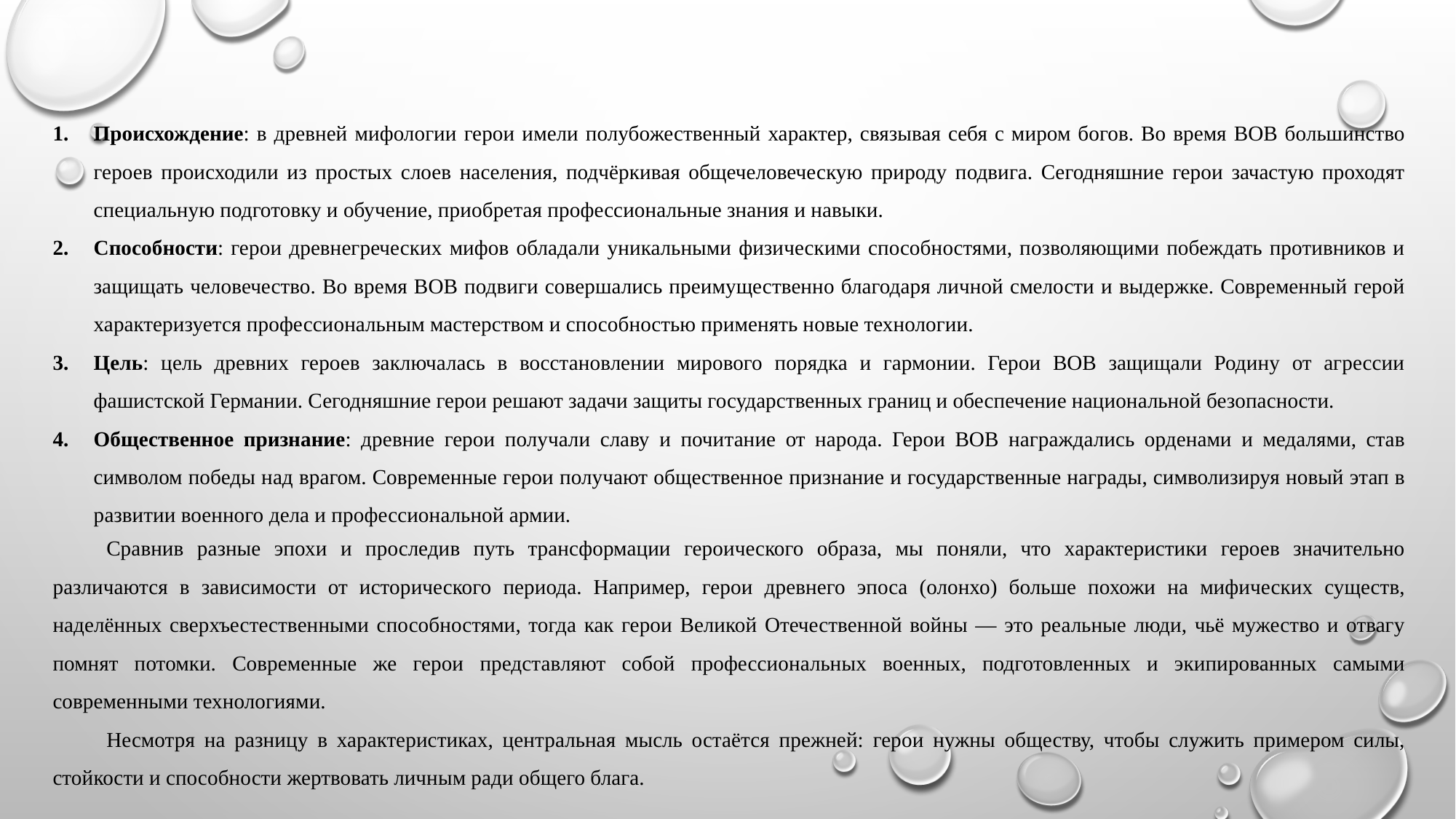

Происхождение: в древней мифологии герои имели полубожественный характер, связывая себя с миром богов. Во время ВОВ большинство героев происходили из простых слоев населения, подчёркивая общечеловеческую природу подвига. Сегодняшние герои зачастую проходят специальную подготовку и обучение, приобретая профессиональные знания и навыки.
Способности: герои древнегреческих мифов обладали уникальными физическими способностями, позволяющими побеждать противников и защищать человечество. Во время ВОВ подвиги совершались преимущественно благодаря личной смелости и выдержке. Современный герой характеризуется профессиональным мастерством и способностью применять новые технологии.
Цель: цель древних героев заключалась в восстановлении мирового порядка и гармонии. Герои ВОВ защищали Родину от агрессии фашистской Германии. Сегодняшние герои решают задачи защиты государственных границ и обеспечение национальной безопасности.
Общественное признание: древние герои получали славу и почитание от народа. Герои ВОВ награждались орденами и медалями, став символом победы над врагом. Современные герои получают общественное признание и государственные награды, символизируя новый этап в развитии военного дела и профессиональной армии.
	Сравнив разные эпохи и проследив путь трансформации героического образа, мы поняли, что характеристики героев значительно различаются в зависимости от исторического периода. Например, герои древнего эпоса (олонхо) больше похожи на мифических существ, наделённых сверхъестественными способностями, тогда как герои Великой Отечественной войны — это реальные люди, чьё мужество и отвагу помнят потомки. Современные же герои представляют собой профессиональных военных, подготовленных и экипированных самыми современными технологиями.
	Несмотря на разницу в характеристиках, центральная мысль остаётся прежней: герои нужны обществу, чтобы служить примером силы, стойкости и способности жертвовать личным ради общего блага.